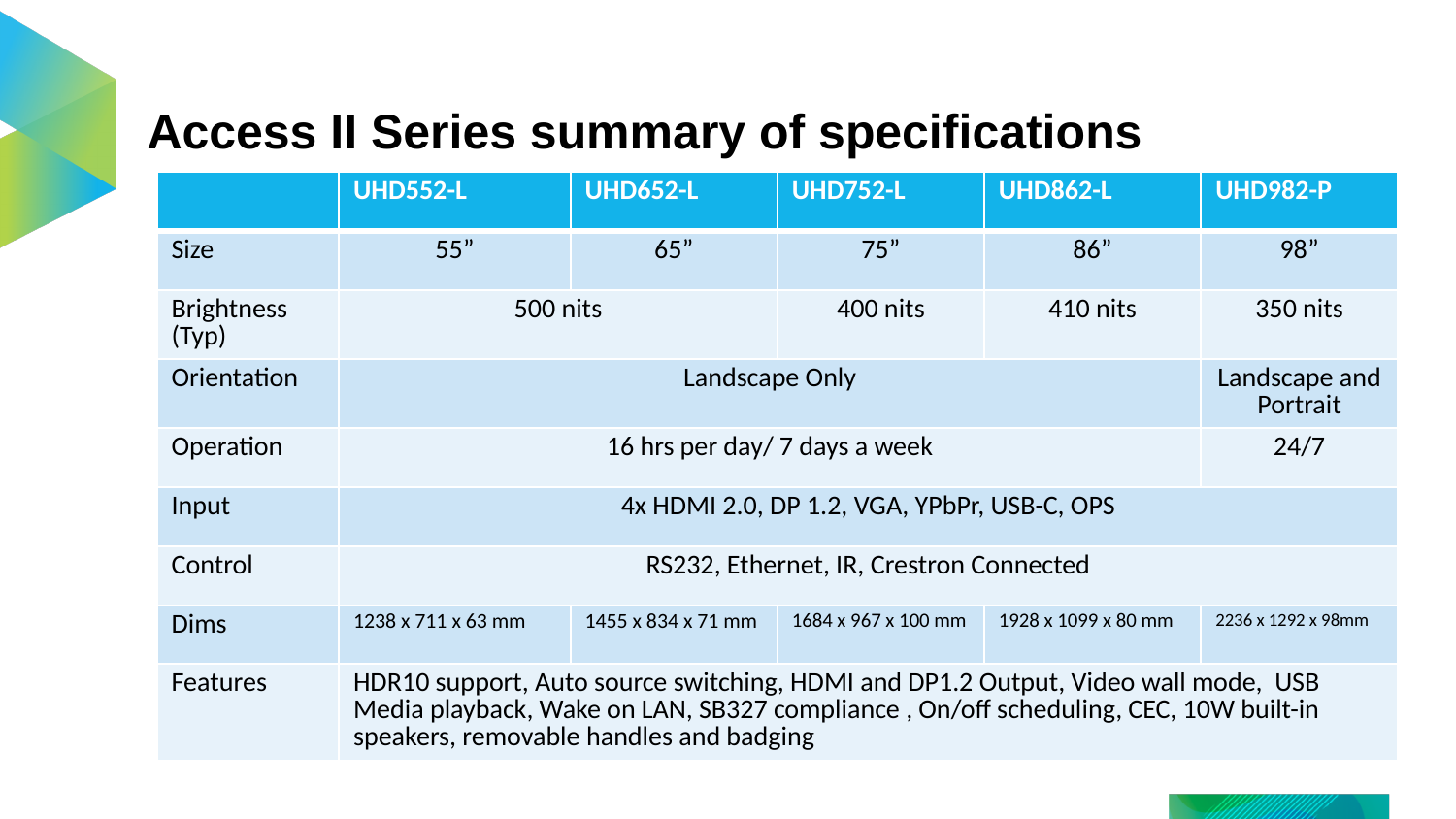

# Access II Series summary of specifications
|  | UHD552-L | UHD652-L | UHD752-L | UHD862-L | UHD982-P |
| --- | --- | --- | --- | --- | --- |
| Size | 55” | 65” | 75” | 86” | 98” |
| Brightness (Typ) | 500 nits |  | 400 nits | 410 nits | 350 nits |
| Orientation | Landscape Only |  |  |  | Landscape and Portrait |
| Operation | 16 hrs per day/ 7 days a week |  |  |  | 24/7 |
| Input | 4x HDMI 2.0, DP 1.2, VGA, YPbPr, USB-C, OPS |  |  |  |  |
| Control | RS232, Ethernet, IR, Crestron Connected |  |  |  |  |
| Dims | 1238 x 711 x 63 mm | 1455 x 834 x 71 mm | 1684 x 967 x 100 mm | 1928 x 1099 x 80 mm | 2236 x 1292 x 98mm |
| Features | HDR10 support, Auto source switching, HDMI and DP1.2 Output, Video wall mode, USB Media playback, Wake on LAN, SB327 compliance , On/off scheduling, CEC, 10W built-in speakers, removable handles and badging |  |  |  |  |